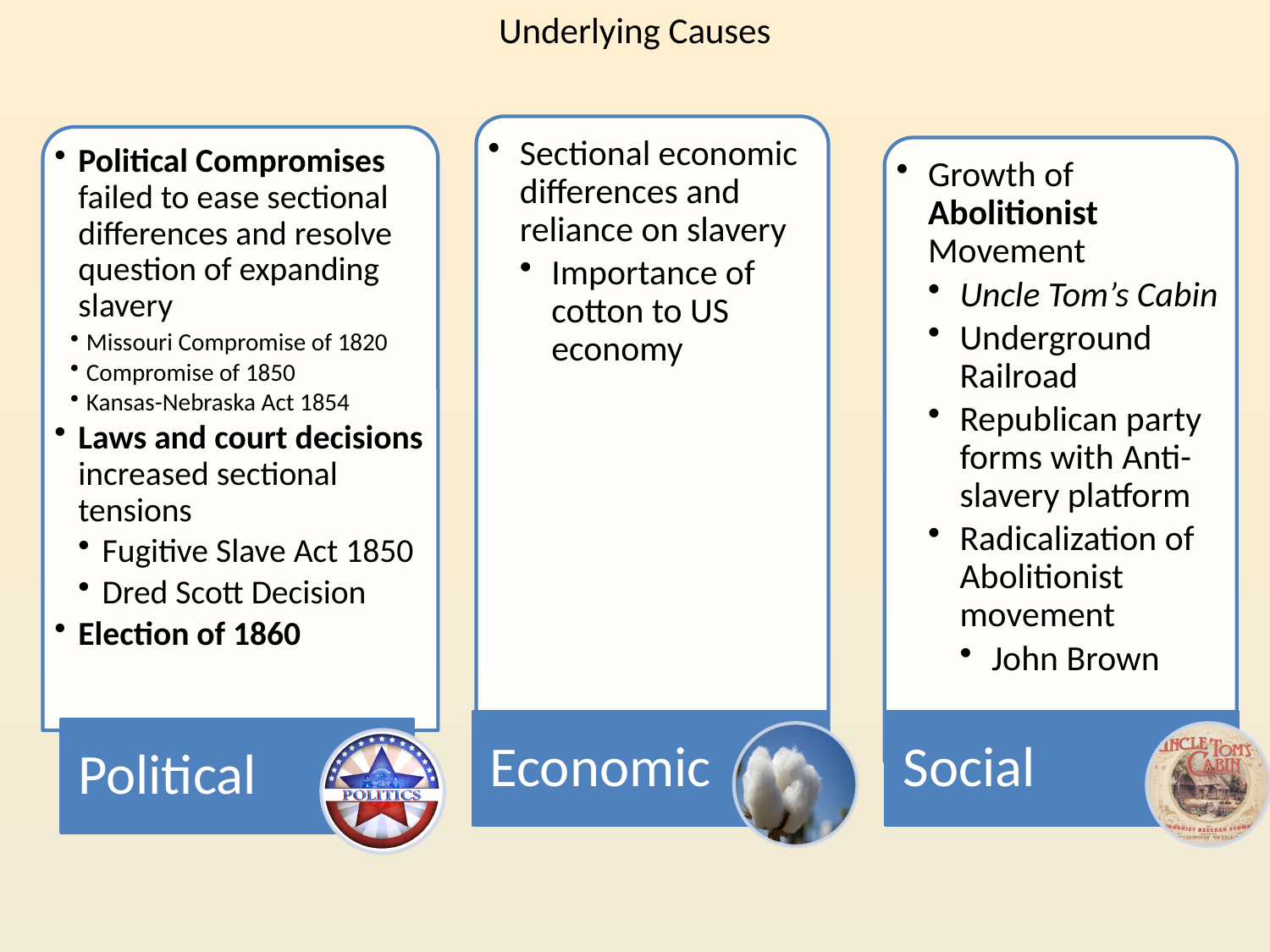

# Underlying Causes
Political Compromises failed to ease sectional differences and resolve question of expanding slavery
Missouri Compromise of 1820
Compromise of 1850
Kansas-Nebraska Act 1854
Laws and court decisions increased sectional tensions
Fugitive Slave Act 1850
Dred Scott Decision
Election of 1860

Political
Sectional economic differences and reliance on slavery
Importance of cotton to US economy

Economic
Growth of Abolitionist Movement
Uncle Tom’s Cabin
Underground Railroad
Republican party forms with Anti-slavery platform
Radicalization of Abolitionist movement
John Brown
Social